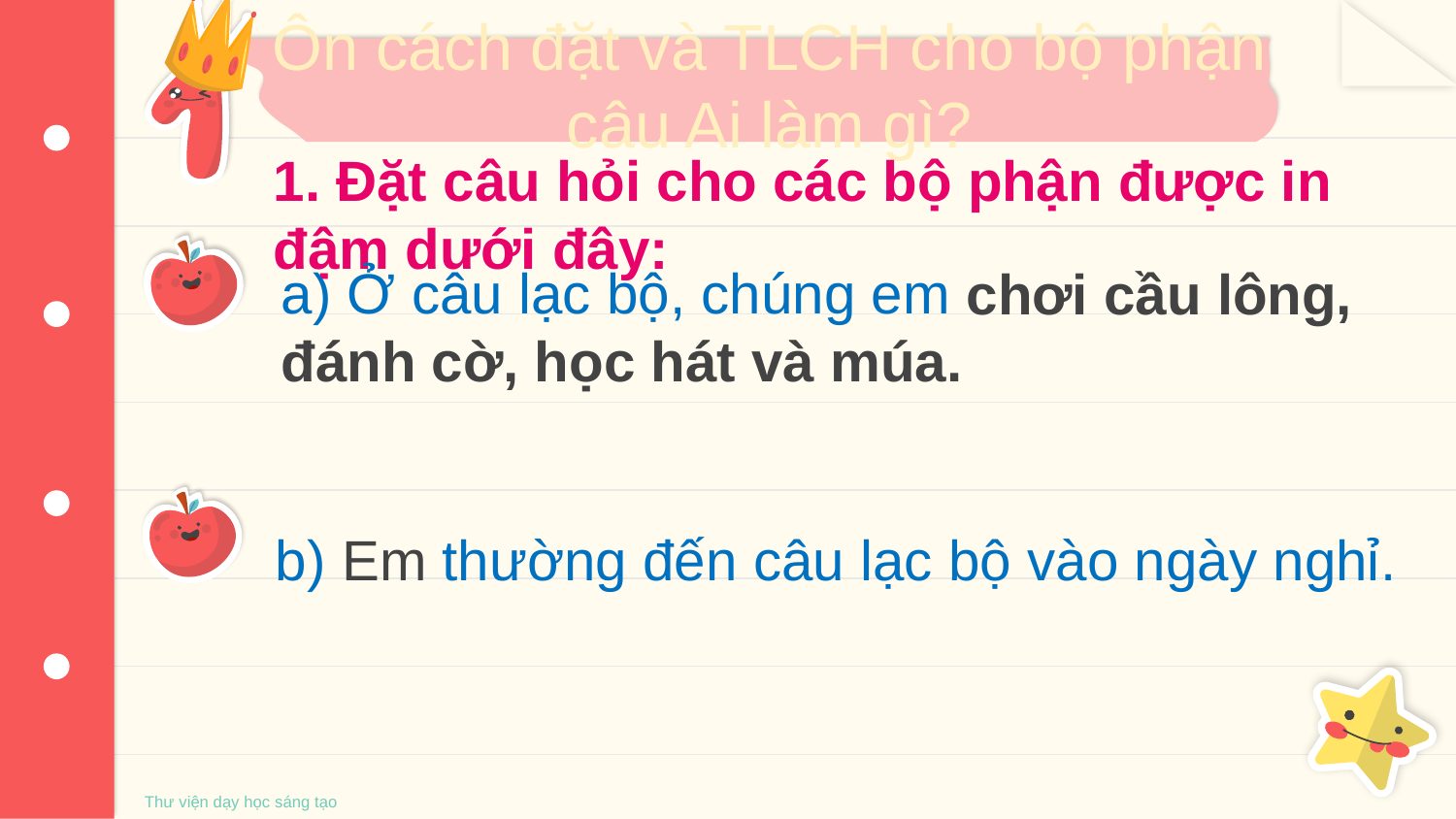

# Ôn cách đặt và TLCH cho bộ phận câu Ai làm gì?

1. Đặt câu hỏi cho các bộ phận được in đậm dưới đây:

a) Ở câu lạc bộ, chúng em chơi cầu lông, đánh cờ, học hát và múa.

b) Em thường đến câu lạc bộ vào ngày nghỉ.